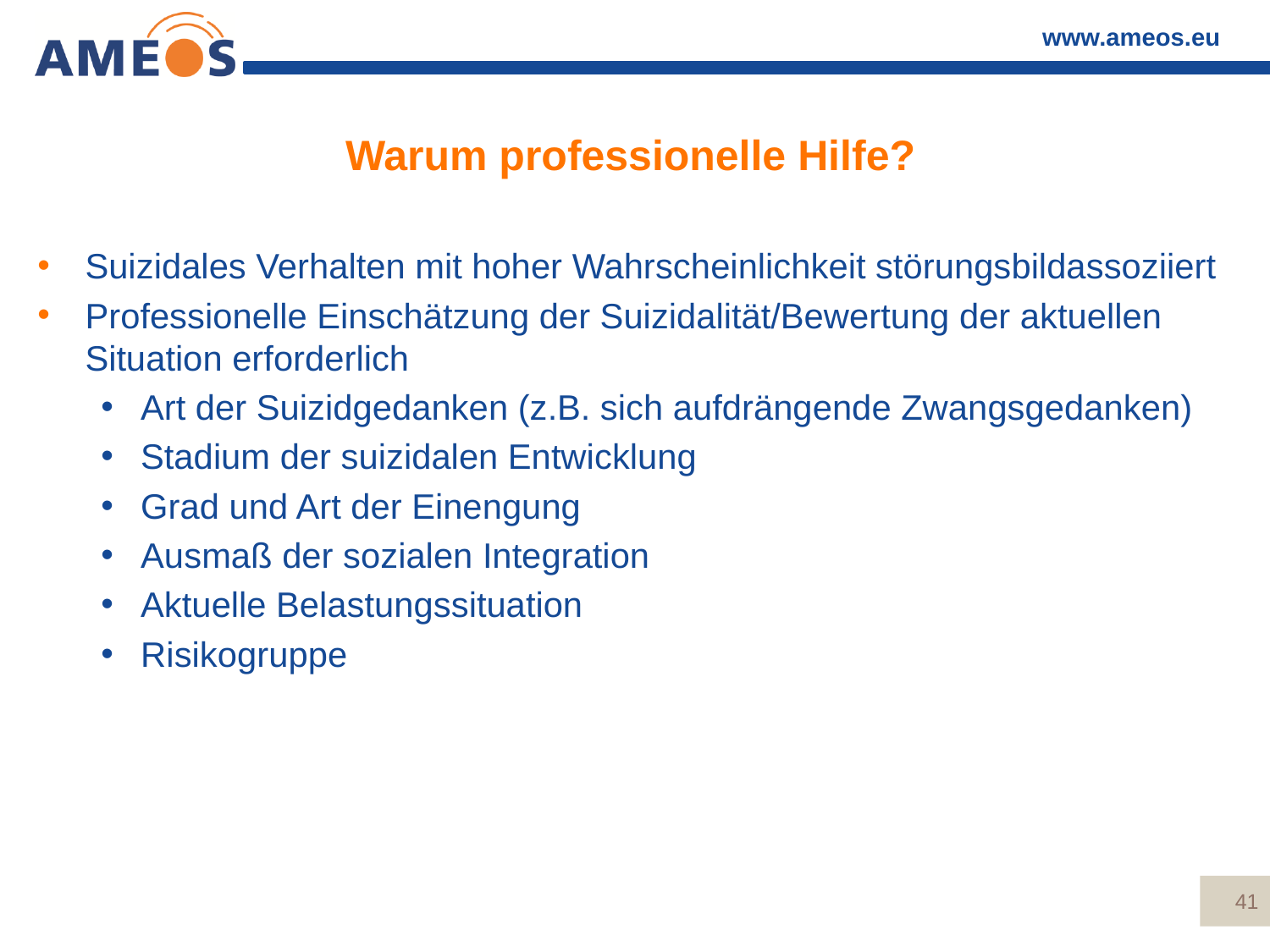

# Warum professionelle Hilfe?
Suizidales Verhalten mit hoher Wahrscheinlichkeit störungsbildassoziiert
Professionelle Einschätzung der Suizidalität/Bewertung der aktuellen Situation erforderlich
Art der Suizidgedanken (z.B. sich aufdrängende Zwangsgedanken)
Stadium der suizidalen Entwicklung
Grad und Art der Einengung
Ausmaß der sozialen Integration
Aktuelle Belastungssituation
Risikogruppe
41